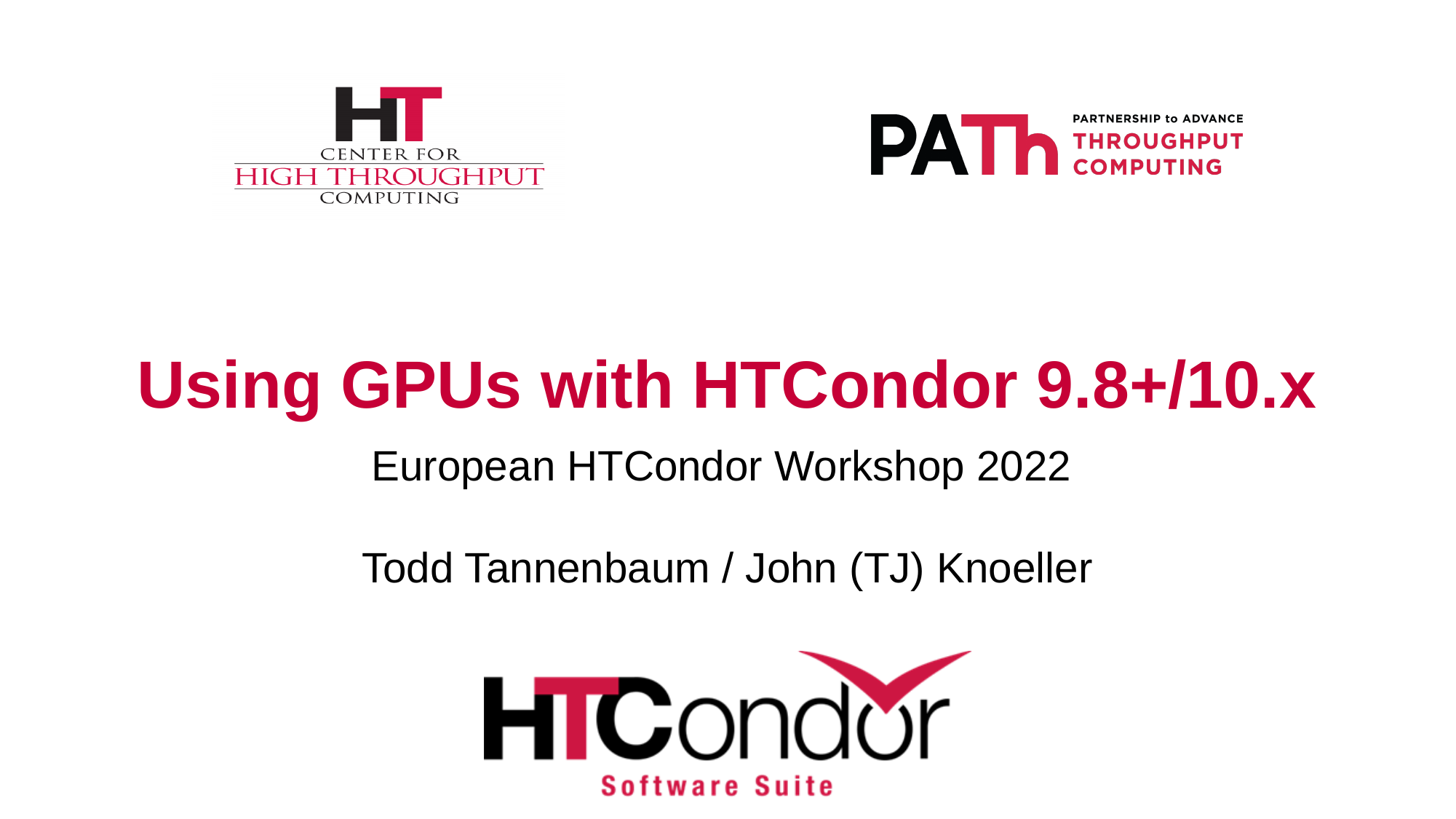

# Using GPUs with HTCondor 9.8+/10.x
European HTCondor Workshop 2022
Todd Tannenbaum / John (TJ) Knoeller